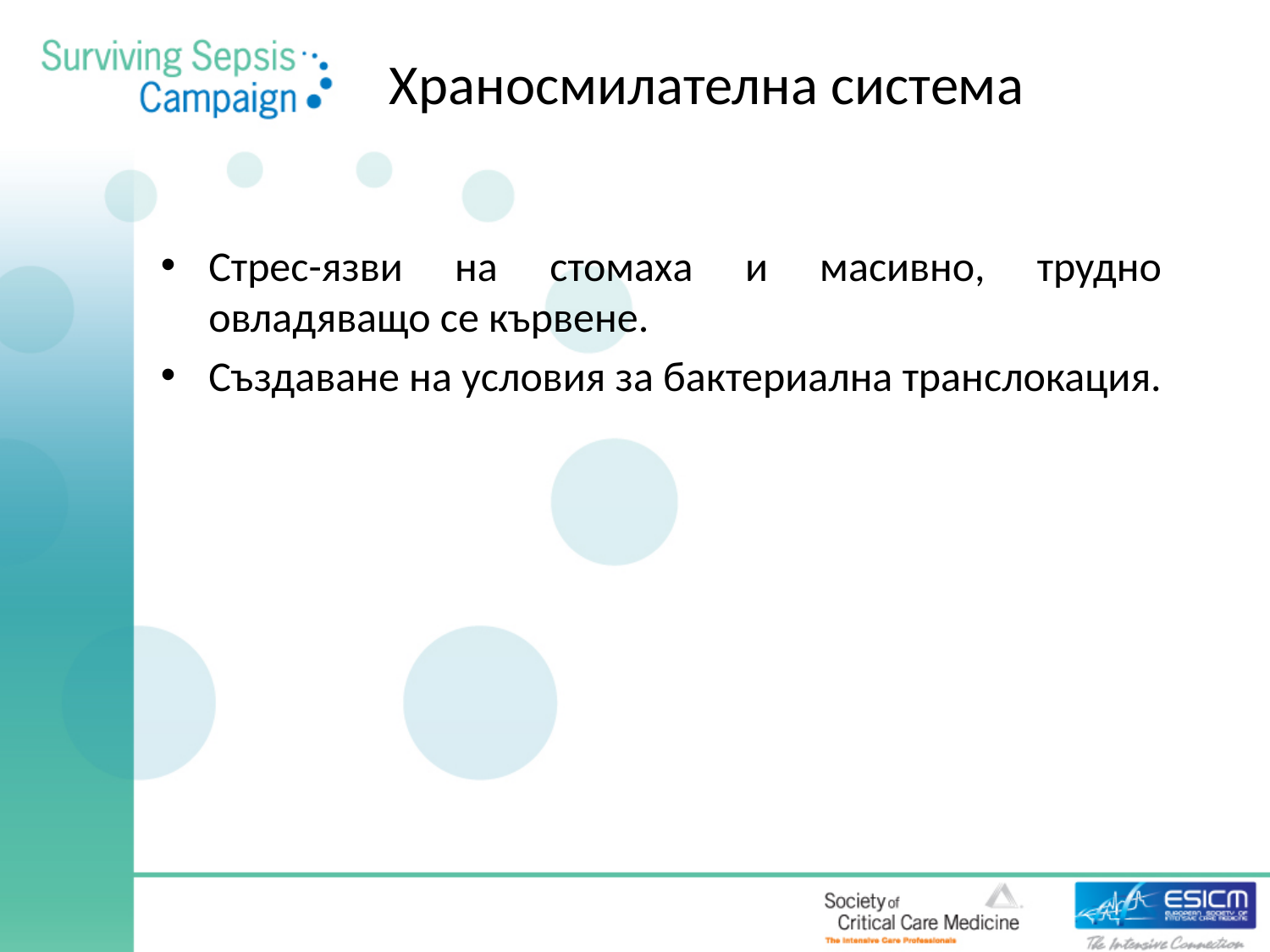

# Храносмилателна система
Стрес-язви на стомаха и масивно, трудно овладяващо се кървене.
Създаване на условия за бактериална транслокация.